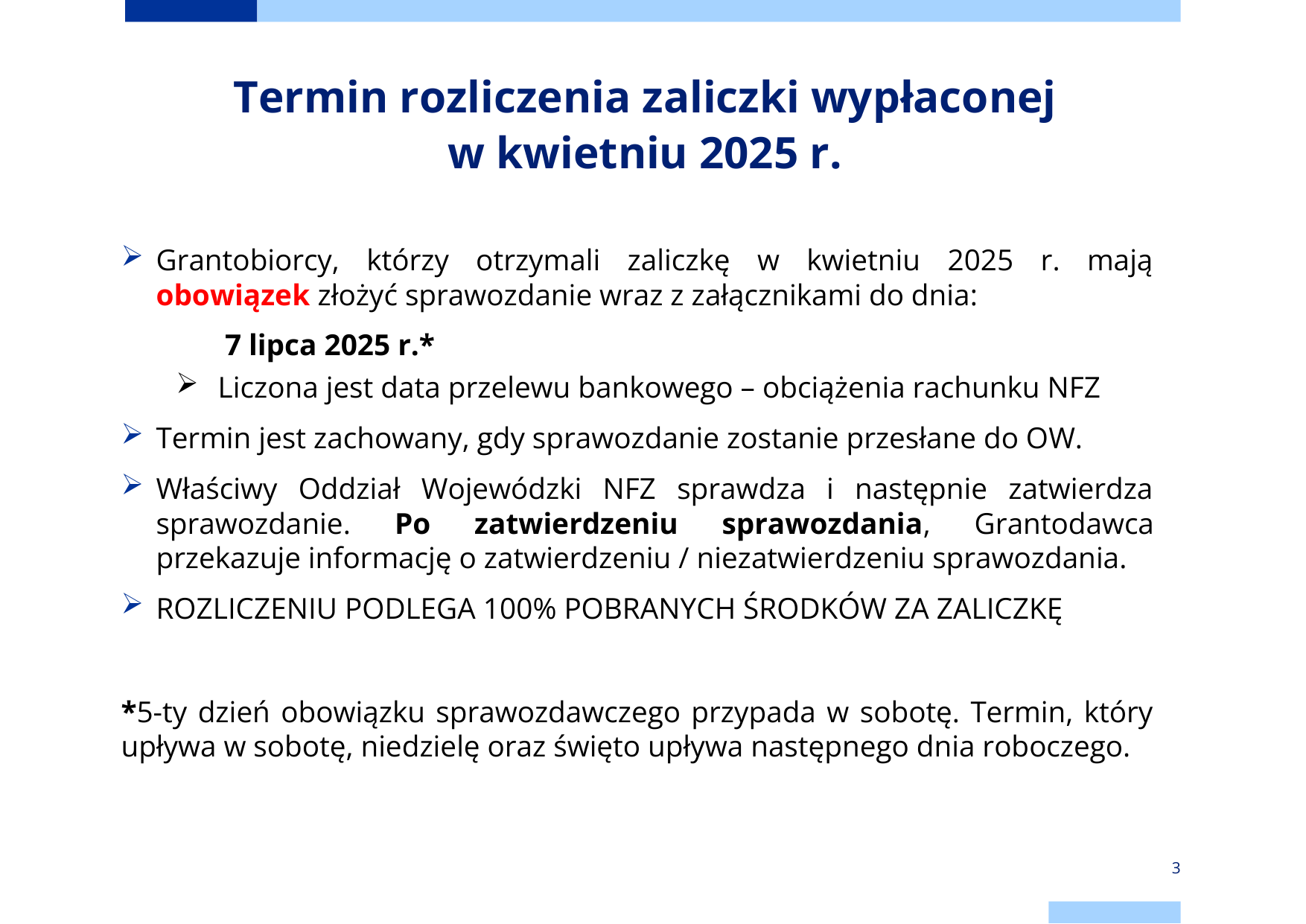

# Termin rozliczenia zaliczki wypłaconej w kwietniu 2025 r.
Grantobiorcy, którzy otrzymali zaliczkę w kwietniu 2025 r. mają obowiązek złożyć sprawozdanie wraz z załącznikami do dnia:
			7 lipca 2025 r.*
Liczona jest data przelewu bankowego – obciążenia rachunku NFZ
Termin jest zachowany, gdy sprawozdanie zostanie przesłane do OW.
Właściwy Oddział Wojewódzki NFZ sprawdza i następnie zatwierdza sprawozdanie. Po zatwierdzeniu sprawozdania, Grantodawca przekazuje informację o zatwierdzeniu / niezatwierdzeniu sprawozdania.
ROZLICZENIU PODLEGA 100% POBRANYCH ŚRODKÓW ZA ZALICZKĘ

*5-ty dzień obowiązku sprawozdawczego przypada w sobotę. Termin, który upływa w sobotę, niedzielę oraz święto upływa następnego dnia roboczego.
3